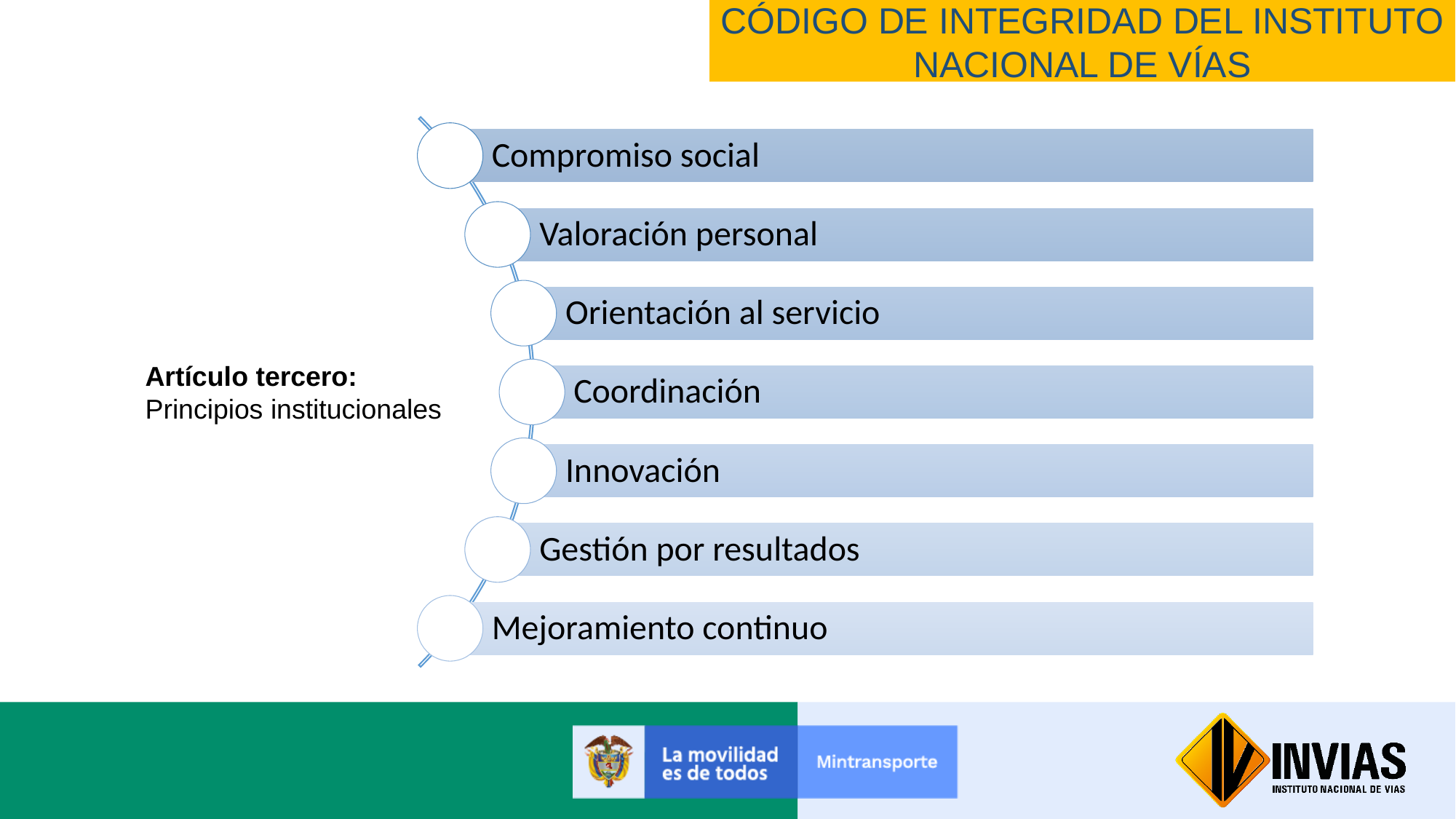

# CÓDIGO DE INTEGRIDAD DEL INSTITUTO NACIONAL DE VÍAS
Compromiso social
Valoración personal
Orientación al servicio
Coordinación
Innovación
Gestión por resultados
Mejoramiento continuo
Artículo tercero:
Principios institucionales